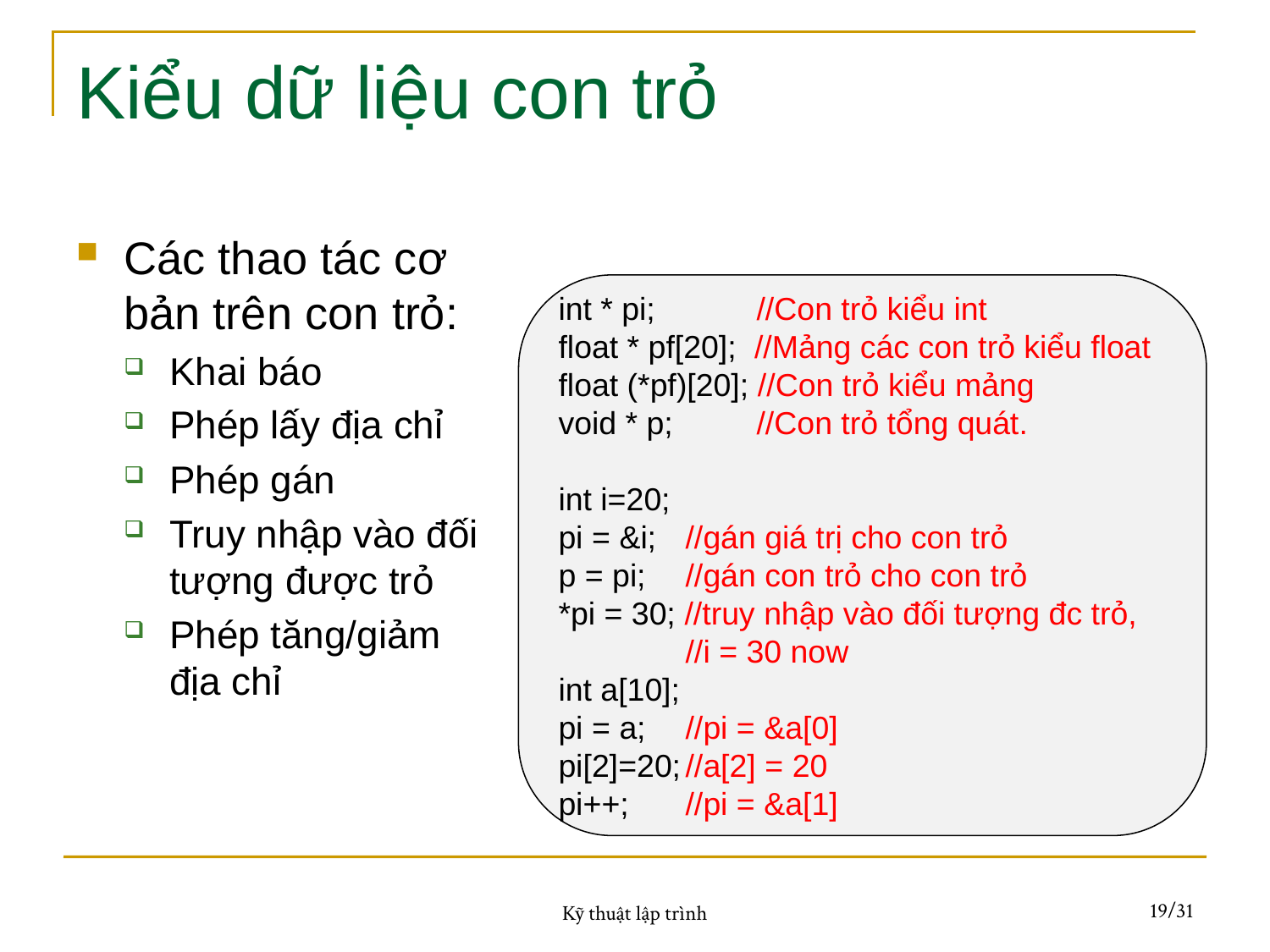

# Kiểu dữ liệu con trỏ
Các thao tác cơ bản trên con trỏ:
Khai báo
Phép lấy địa chỉ
Phép gán
Truy nhập vào đối tượng được trỏ
Phép tăng/giảm địa chỉ
int * pi;	        //Con trỏ kiểu int
float * pf[20];  //Mảng các con trỏ kiểu float
float (*pf)[20]; //Con trỏ kiểu mảng
void * p;	        //Con trỏ tổng quát.

int i=20;
pi = &i;	//gán giá trị cho con trỏ
p = pi;	//gán con trỏ cho con trỏ
*pi = 30; //truy nhập vào đối tượng đc trỏ,
	//i = 30 now
int a[10];
pi = a;	//pi = &a[0]
pi[2]=20;	//a[2] = 20
pi++;	//pi = &a[1]
19/31
Kỹ thuật lập trình